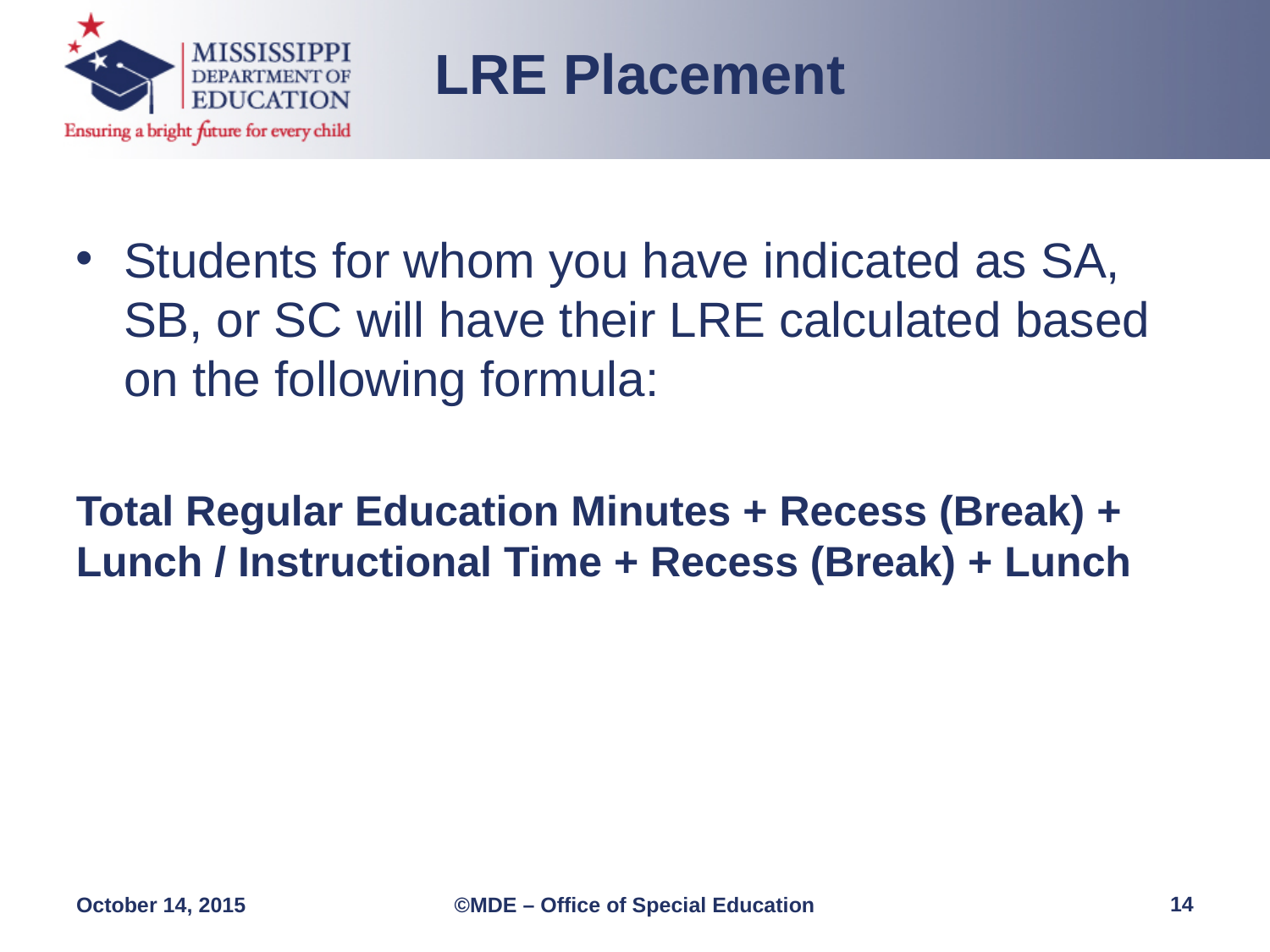

LRE Placement

Students for whom you have indicated as SA, SB, or SC will have their LRE calculated based on the following formula:

Total Regular Education Minutes + Recess (Break) + Lunch / Instructional Time + Recess (Break) + Lunch

14
October 14, 2015
©MDE – Office of Special Education